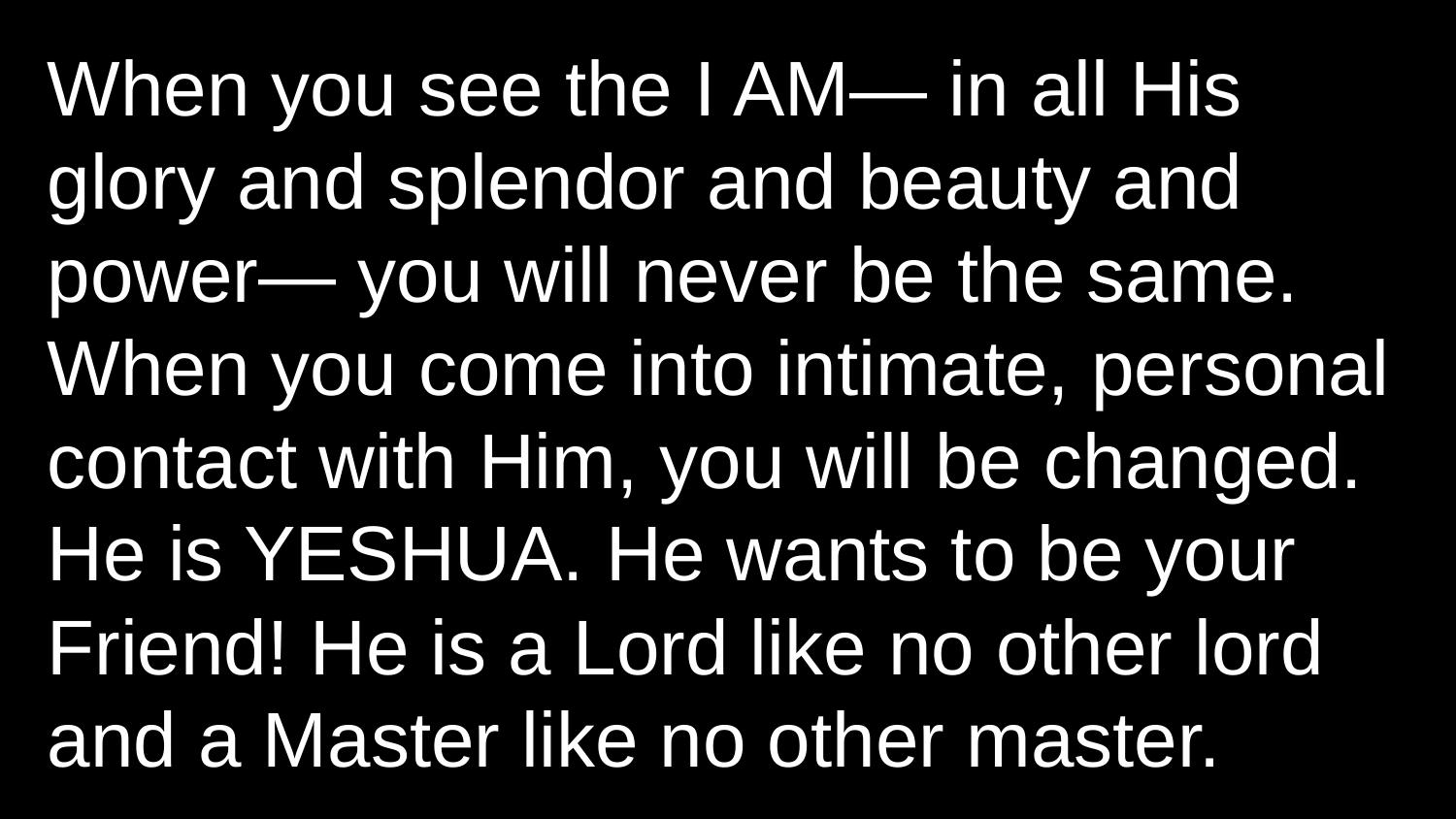

When you see the I AM— in all His glory and splendor and beauty and power— you will never be the same. When you come into intimate, personal contact with Him, you will be changed. He is YESHUA. He wants to be your Friend! He is a Lord like no other lord and a Master like no other master.